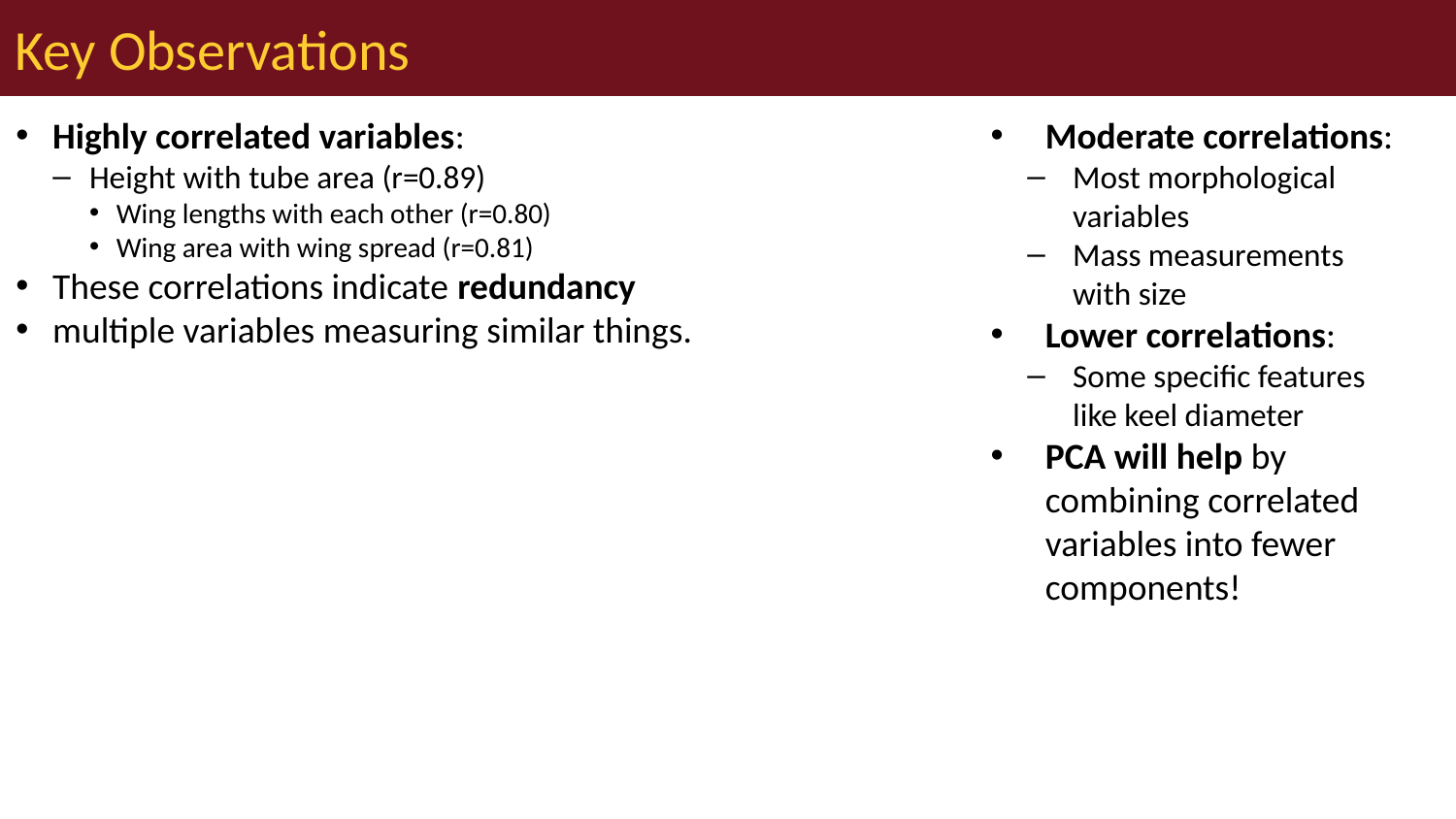

# Key Observations
Highly correlated variables:
Height with tube area (r=0.89)
Wing lengths with each other (r=0.80)
Wing area with wing spread (r=0.81)
These correlations indicate redundancy
multiple variables measuring similar things.
Moderate correlations:
Most morphological variables
Mass measurements with size
Lower correlations:
Some specific features like keel diameter
PCA will help by combining correlated variables into fewer components!